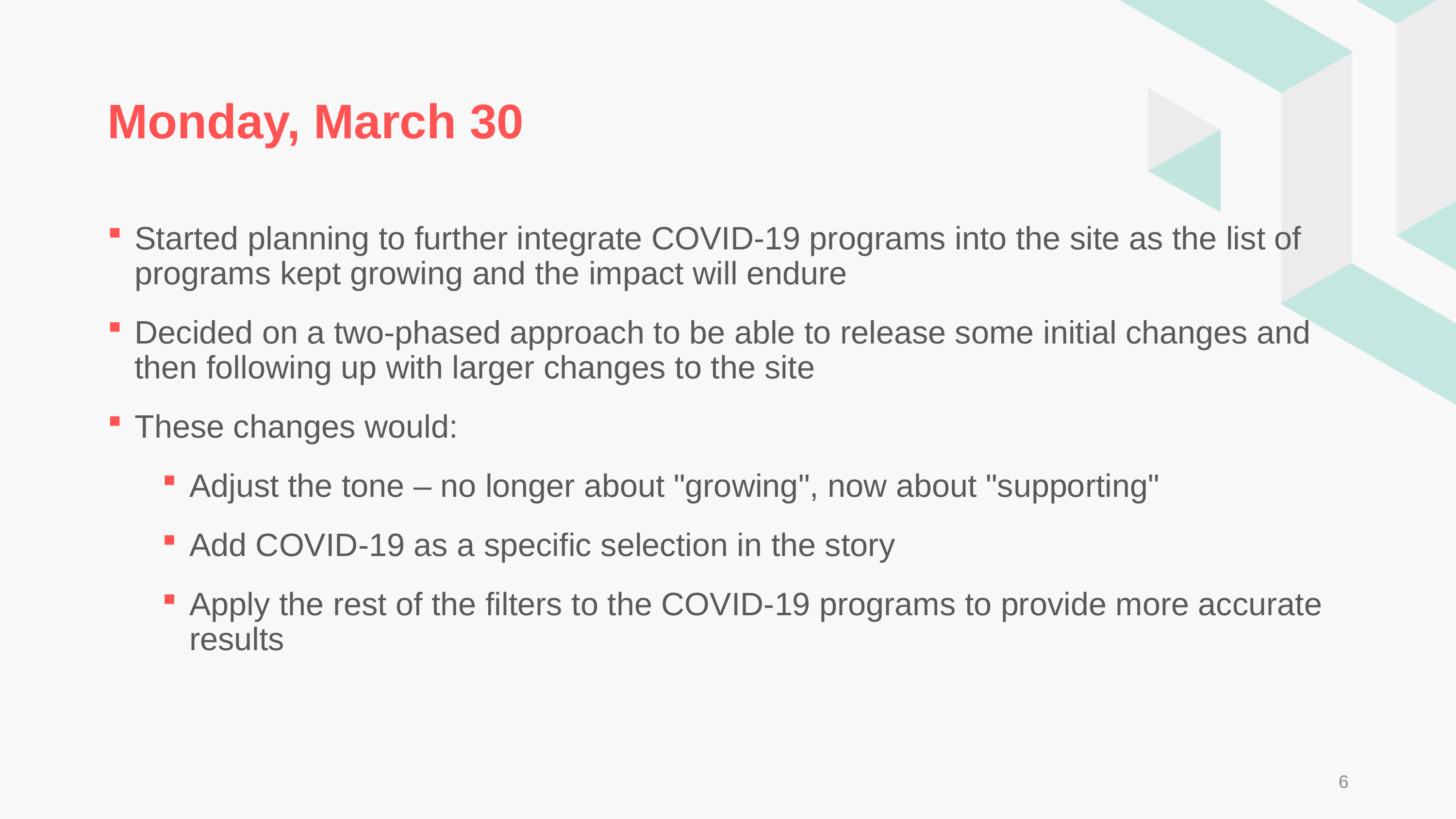

# Monday, March 30
Started planning to further integrate COVID-19 programs into the site as the list of programs kept growing and the impact will endure
Decided on a two-phased approach to be able to release some initial changes and then following up with larger changes to the site
These changes would:
Adjust the tone – no longer about "growing", now about "supporting"
Add COVID-19 as a specific selection in the story
Apply the rest of the filters to the COVID-19 programs to provide more accurate results
6